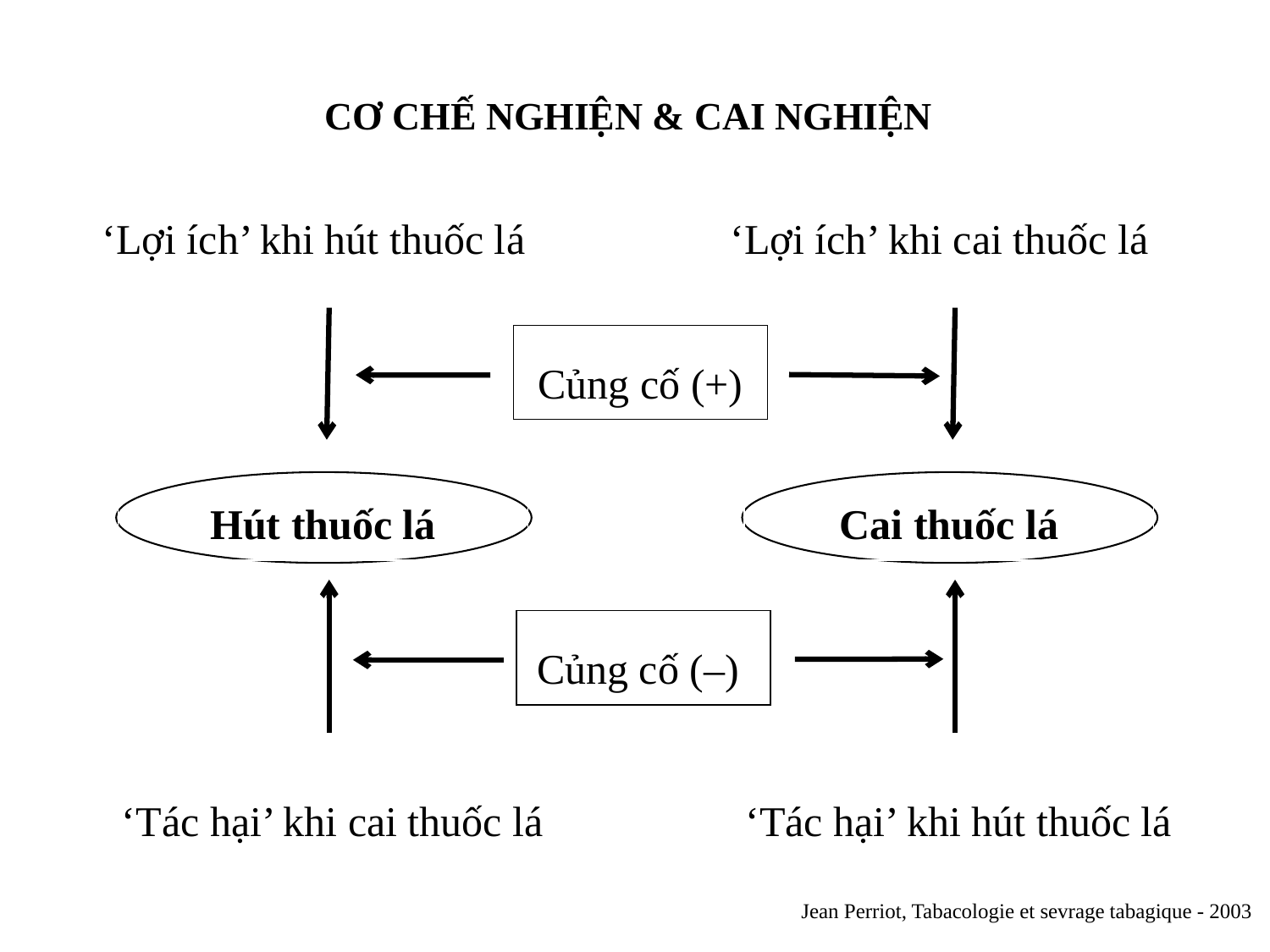

# CƠ CHẾ NGHIỆN & CAI NGHIỆN
‘Lợi ích’ khi hút thuốc lá
‘Lợi ích’ khi cai thuốc lá

‘Tác hại’ khi hút thuốc lá
Cai thuốc lá
Củng cố (+)
Hút thuốc lá

Củng cố (–)
‘Tác hại’ khi cai thuốc lá
Jean Perriot, Tabacologie et sevrage tabagique - 2003